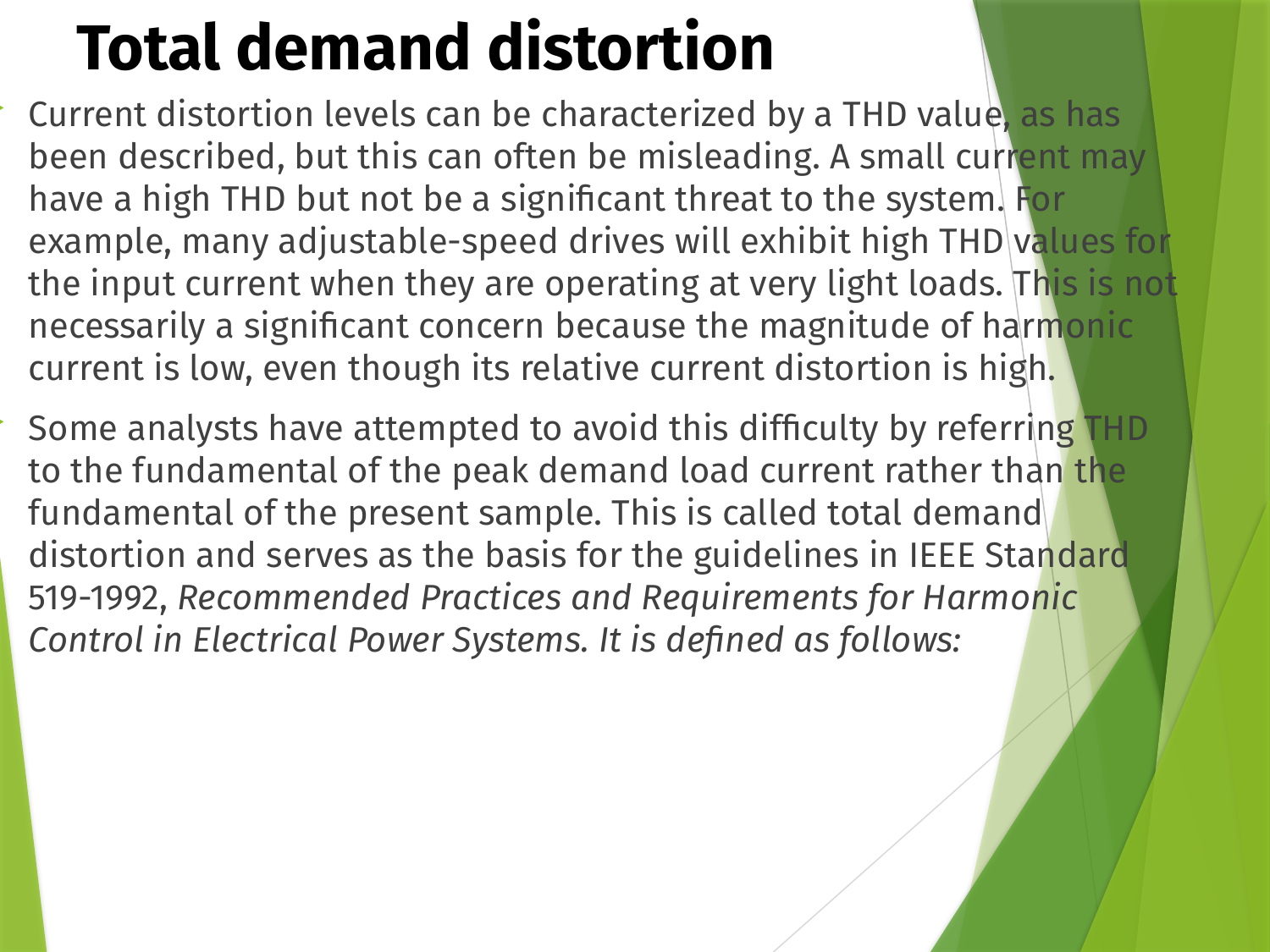

# Total demand distortion
Current distortion levels can be characterized by a THD value, as has been described, but this can often be misleading. A small current may have a high THD but not be a significant threat to the system. For example, many adjustable-speed drives will exhibit high THD values for the input current when they are operating at very light loads. This is not necessarily a significant concern because the magnitude of harmonic current is low, even though its relative current distortion is high.
Some analysts have attempted to avoid this difficulty by referring THD to the fundamental of the peak demand load current rather than the fundamental of the present sample. This is called total demand distortion and serves as the basis for the guidelines in IEEE Standard 519-1992, Recommended Practices and Requirements for Harmonic Control in Electrical Power Systems. It is defined as follows: